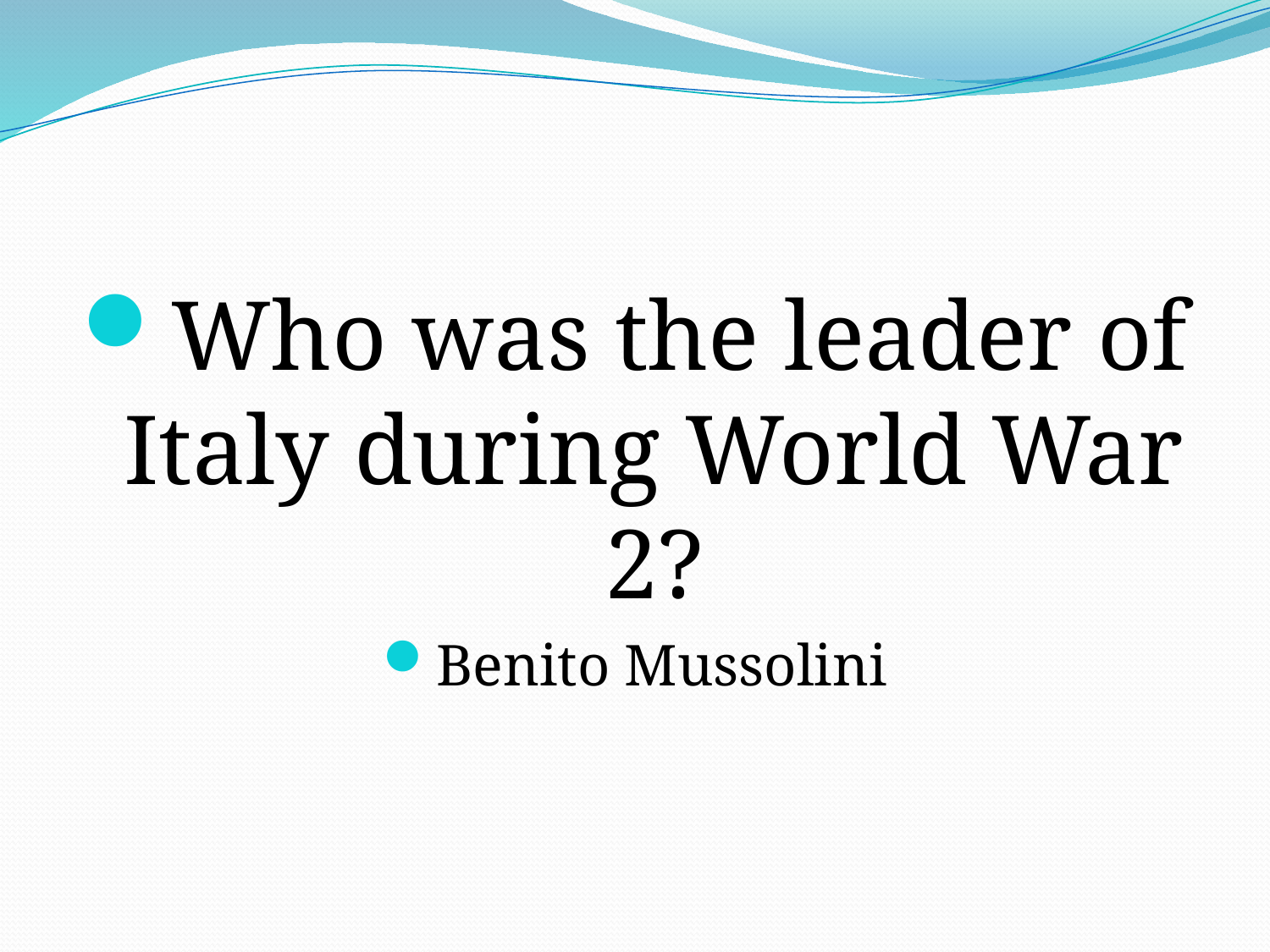

#
Who was the leader of Italy during World War 2?
Benito Mussolini